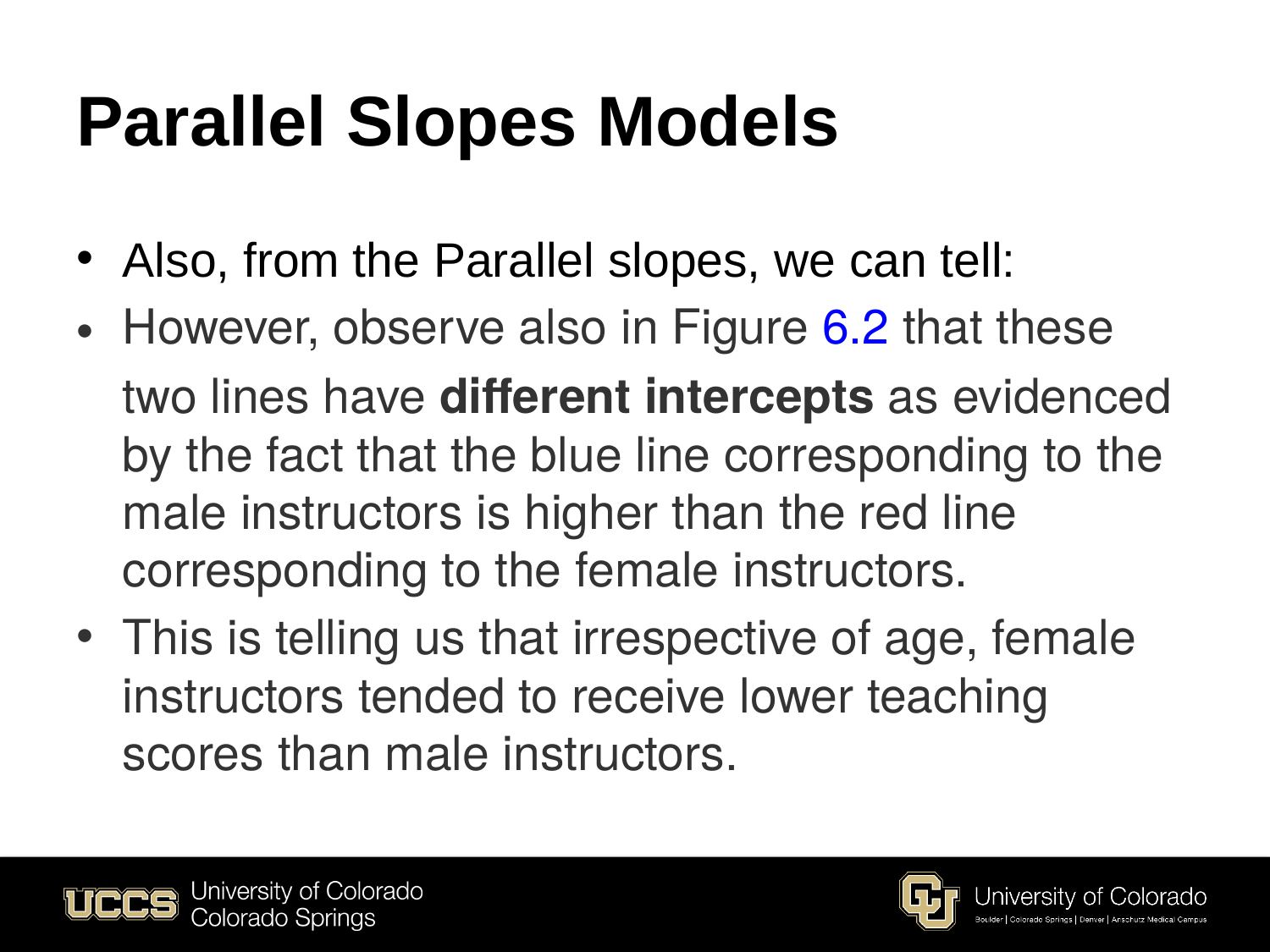

# Parallel Slopes Models
Also, from the Parallel slopes, we can tell:
However, observe also in Figure 6.2 that these two lines have different intercepts as evidenced by the fact that the blue line corresponding to the male instructors is higher than the red line corresponding to the female instructors.
This is telling us that irrespective of age, female instructors tended to receive lower teaching scores than male instructors.